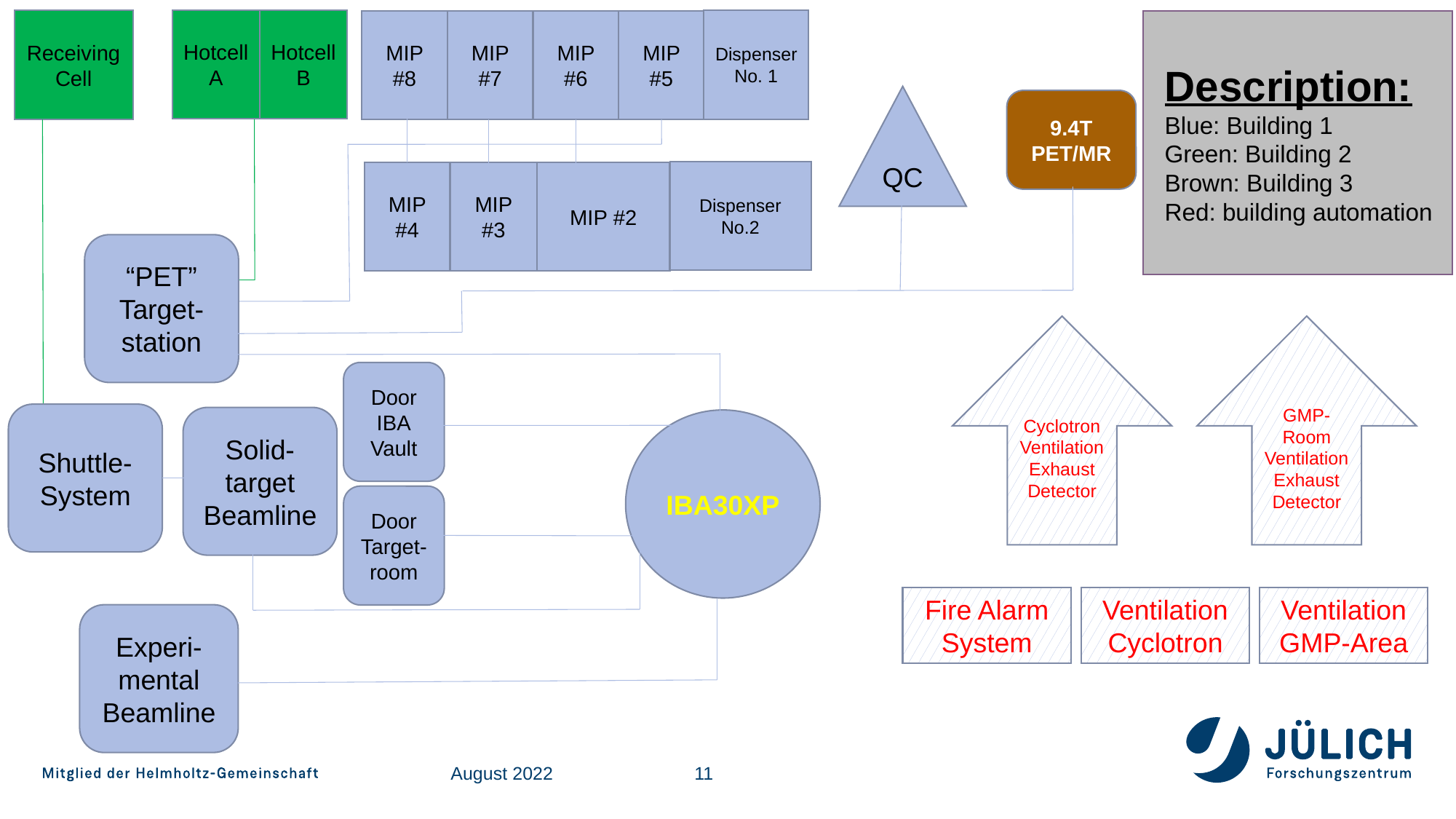

Hotcell A
Hotcell B
Dispenser No. 1
MIP #7
MIP #5
MIP #8
MIP #6
Dispenser No.2
MIP #3
MIP #2
MIP #4
Receiving Cell
Description:
Blue: Building 1
Green: Building 2
Brown: Building 3
Red: building automation
QC
9.4T PET/MR
“PET”
Target-station
Cyclotron
Ventilation
Exhaust
Detector
GMP-Room
Ventilation
Exhaust
Detector
Fire Alarm System
Ventilation Cyclotron
Door
IBA
Vault
Shuttle-
System
Solid-target
Beamline
IBA30XP
Door Target-
room
Ventilation GMP-Area
Experi-mental
Beamline
August 2022
11